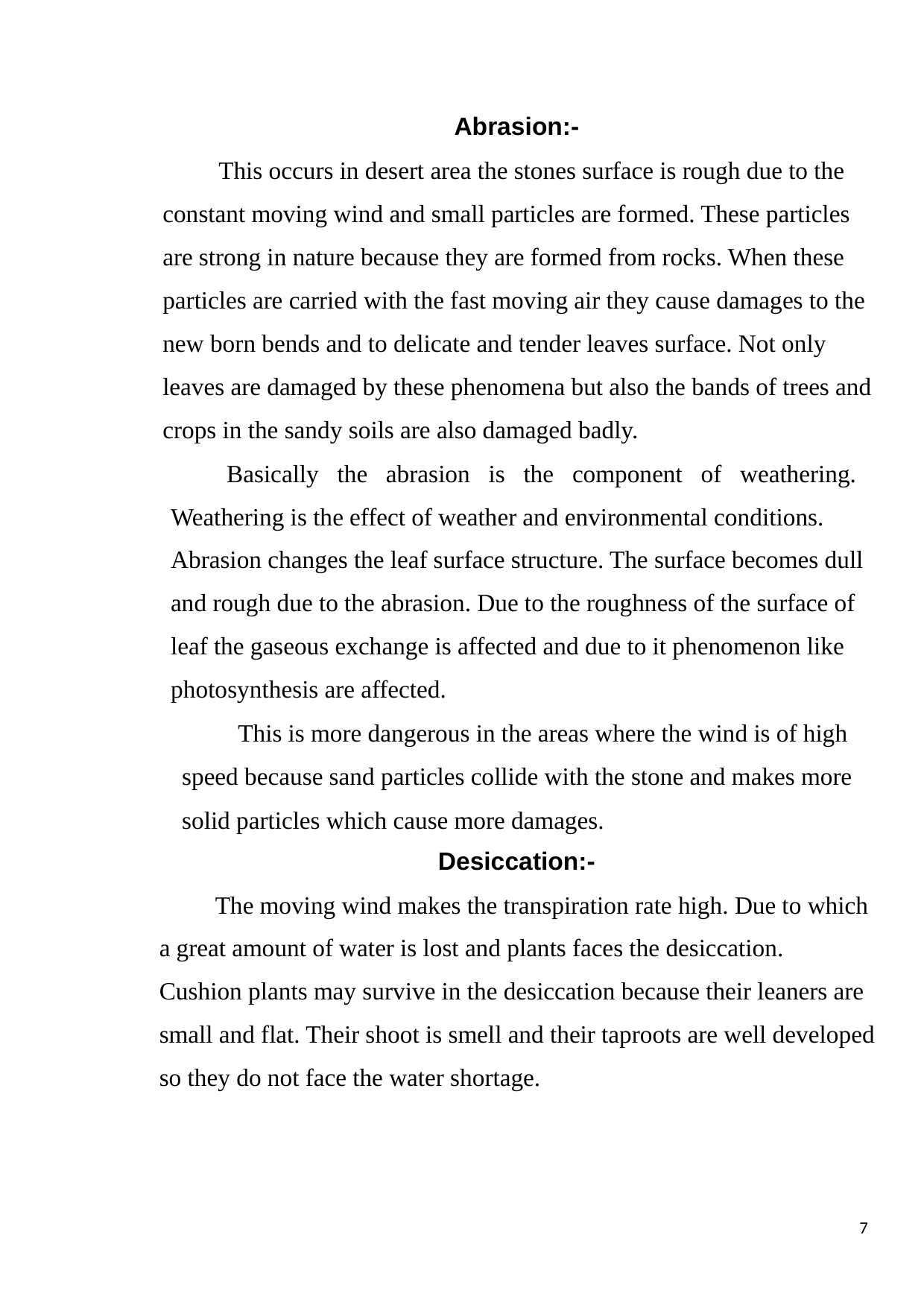

Abrasion:-

This occurs in desert area the stones surface is rough due to the
constant moving wind and small particles are formed. These particles
are strong in nature because they are formed from rocks. When these
particles are carried with the fast moving air they cause damages to the
new born bends and to delicate and tender leaves surface. Not only
leaves are damaged by these phenomena but also the bands of trees and
crops in the sandy soils are also damaged badly.

Basically   the   abrasion   is   the   component   of   weathering.
Weathering is the effect of weather and environmental conditions.
Abrasion changes the leaf surface structure. The surface becomes dull
and rough due to the abrasion. Due to the roughness of the surface of
leaf the gaseous exchange is affected and due to it phenomenon like
photosynthesis are affected.

This is more dangerous in the areas where the wind is of high
speed because sand particles collide with the stone and makes more
solid particles which cause more damages.

Desiccation:-

The moving wind makes the transpiration rate high. Due to which
a great amount of water is lost and plants faces the desiccation.
Cushion plants may survive in the desiccation because their leaners are
small and flat. Their shoot is smell and their taproots are well developed
so they do not face the water shortage.

7